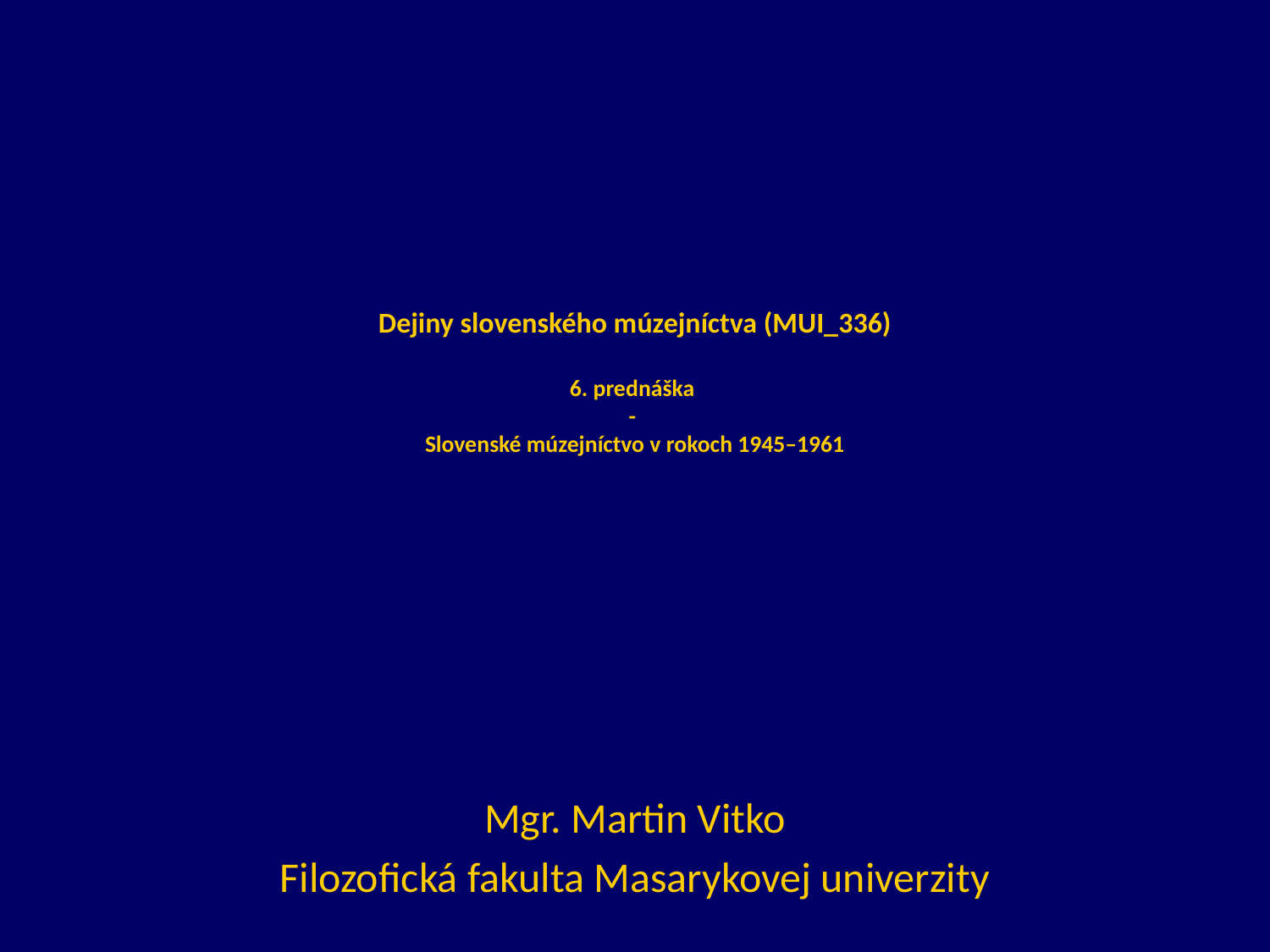

# Dejiny slovenského múzejníctva (MUI_336) 6. prednáška - Slovenské múzejníctvo v rokoch 1945–1961

Mgr. Martin Vitko
Filozofická fakulta Masarykovej univerzity